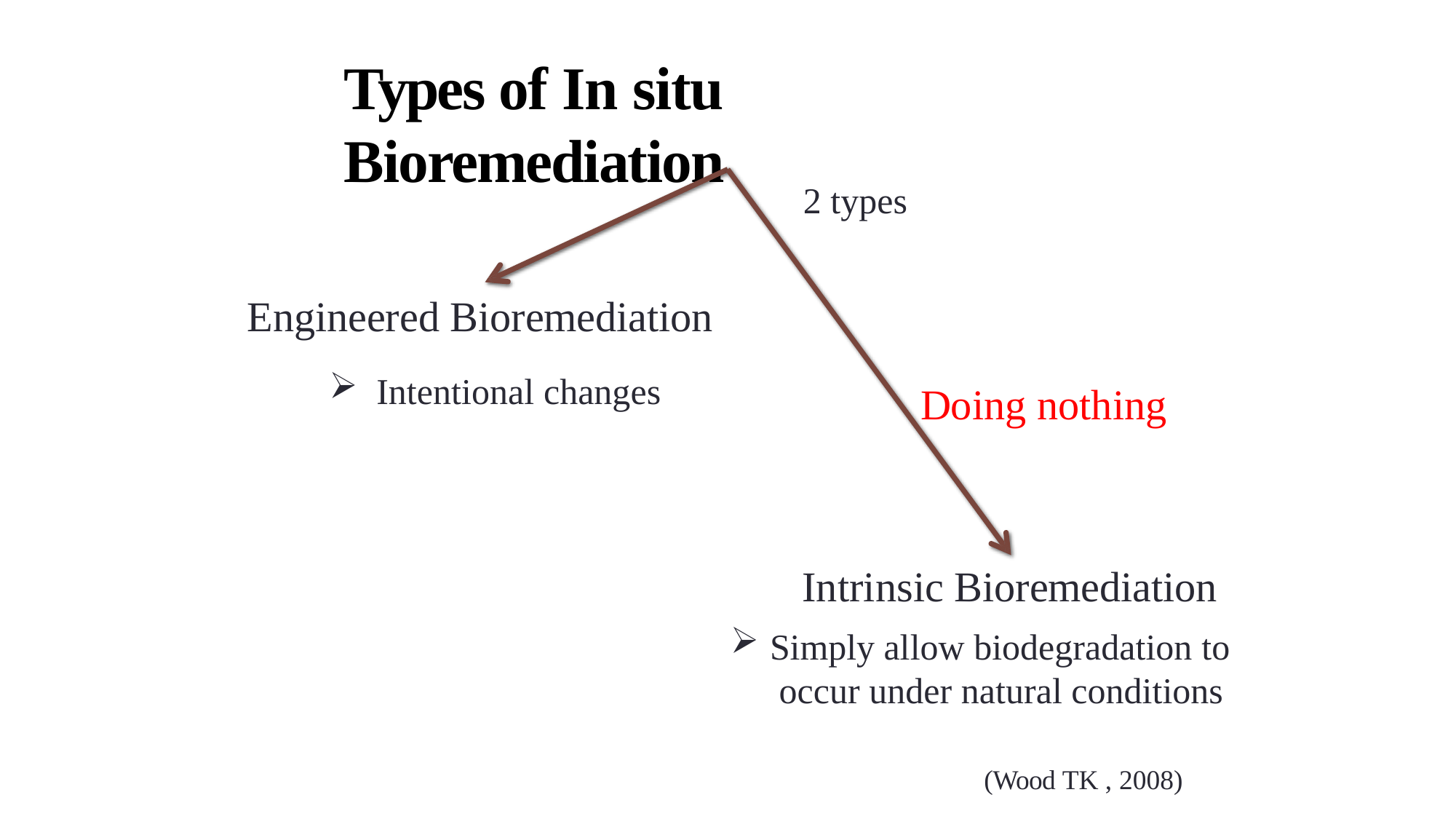

28
6/23/2014
# Types of In situ Bioremediation

2 types

Engineered Bioremediation
Intentional changes
Doing nothing
Intrinsic Bioremediation
Simply allow biodegradation to  occur under natural conditions

(Wood TK , 2008)